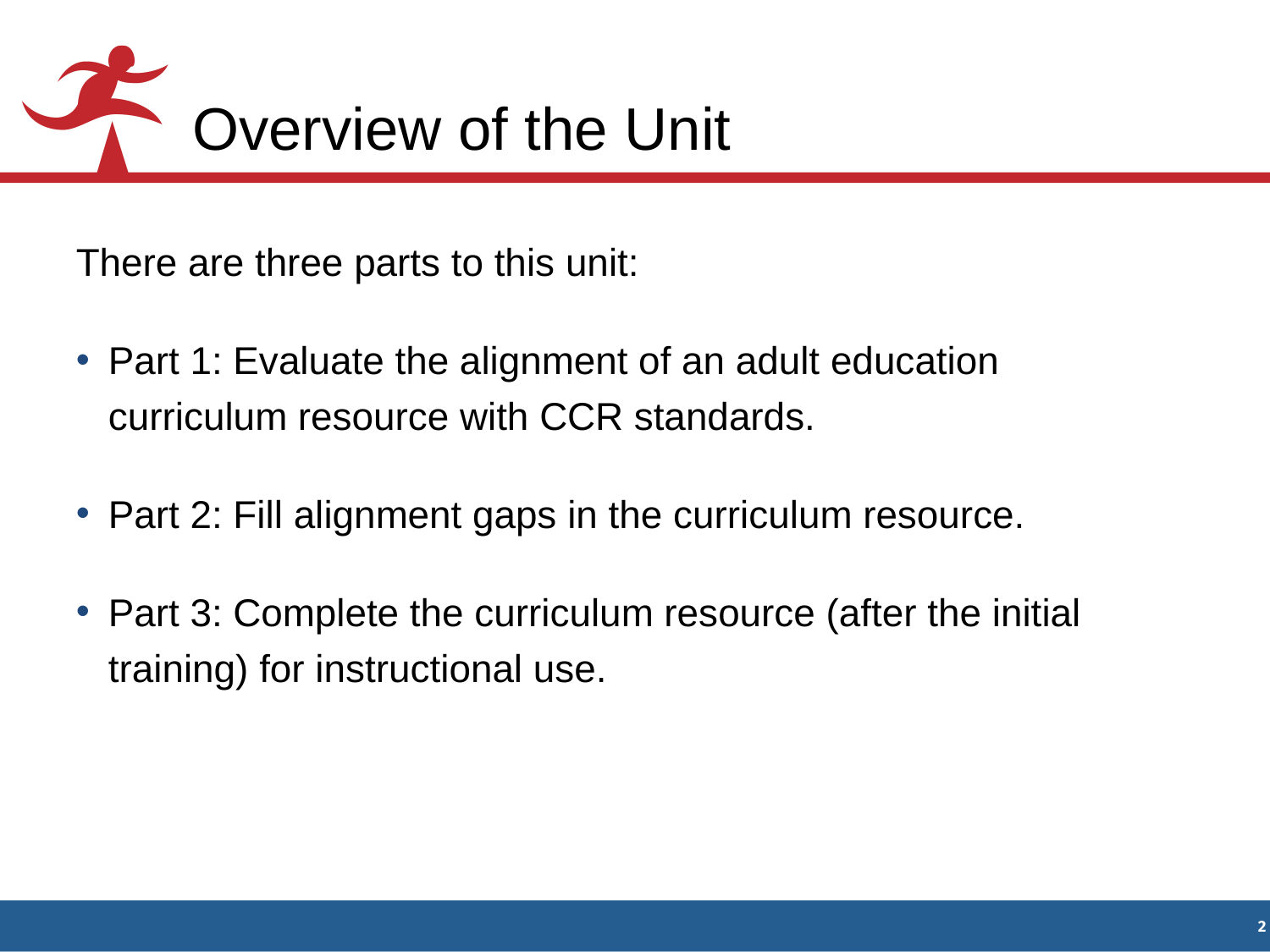

# Overview of the Unit
There are three parts to this unit:
Part 1: Evaluate the alignment of an adult education curriculum resource with CCR standards.
Part 2: Fill alignment gaps in the curriculum resource.
Part 3: Complete the curriculum resource (after the initial training) for instructional use.